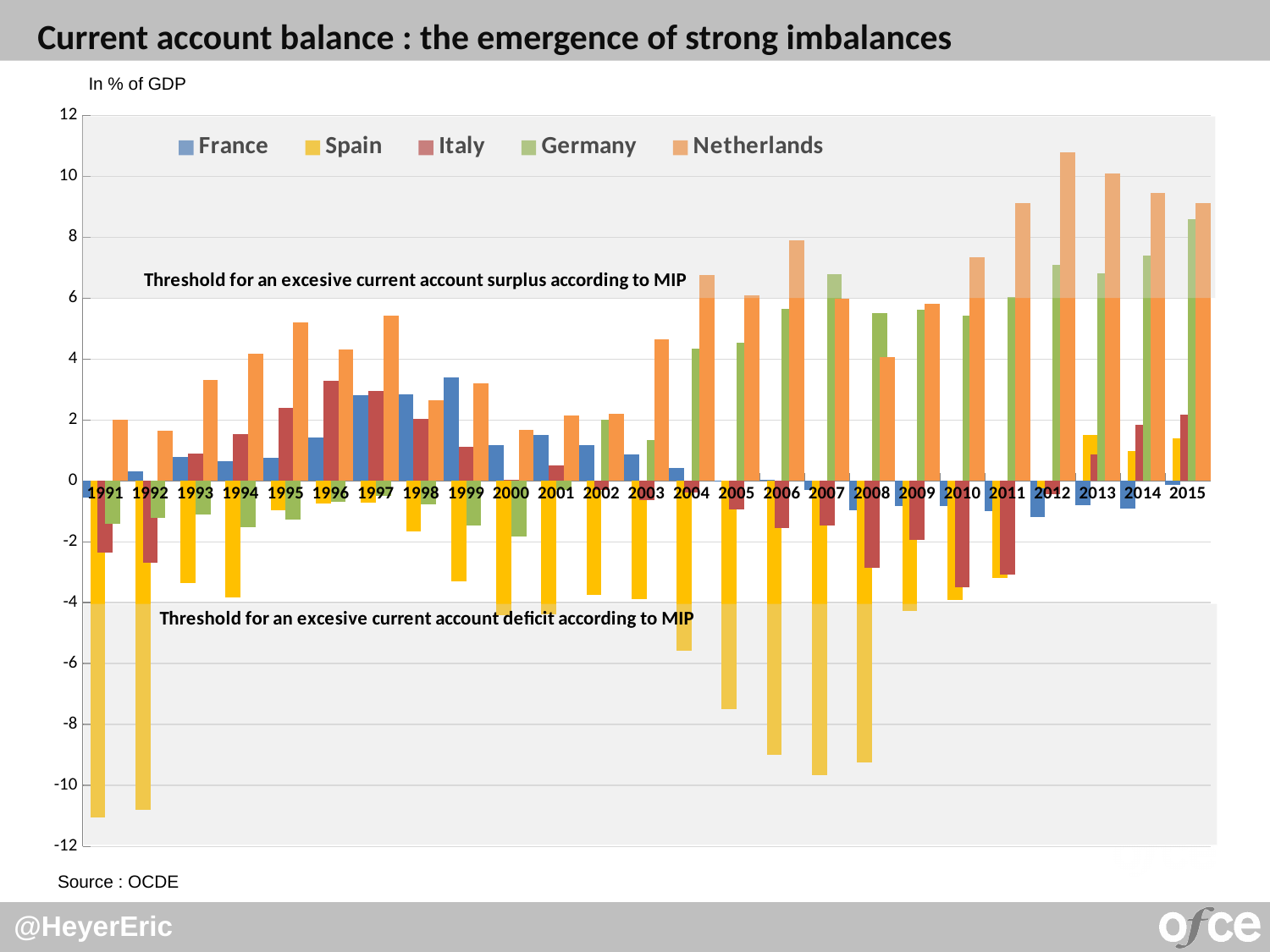

# Current account balance : the emergence of strong imbalances
In % of GDP

### Chart

| Category | France | Spain | Italy | Germany | Netherlands |
|---|---|---|---|---|---|
| 1991 | -0.536804127793385 | -11.0405352793914 | -2.35433120715723 | -1.40598071888021 | 2.00897610780497 |
| 1992 | 0.307302867506761 | -10.7889041372117 | -2.69091099561097 | -1.21168031480069 | 1.65207736721057 |
| 1993 | 0.778158474270364 | -3.34201458317609 | 0.907658920788189 | -1.10911784190977 | 3.32784977117286 |
| 1994 | 0.643384342040099 | -3.83689397578427 | 1.53624148235041 | -1.5296103702991 | 4.16539353764811 |
| 1995 | 0.758840479450639 | -0.951153509434685 | 2.39541068628278 | -1.26723895114523 | 5.20193711741596 |
| 1996 | 1.42322324627335 | -0.752266430597223 | 3.30140164098268 | -0.698374023391898 | 4.32913857230994 |
| 1997 | 2.81716543864079 | -0.724448845572523 | 2.95769792412522 | -0.495079669743777 | 5.43564392881338 |
| 1998 | 2.84076900958566 | -1.6619678652521 | 2.04961104295723 | -0.766252741399371 | 2.6634738760321 |
| 1999 | 3.38548417146357 | -3.29757233525599 | 1.12705362036977 | -1.45767217083937 | 3.19504521051082 |
| 2000 | 1.18157709235085 | -4.40030947775629 | 0.041874981844911 | -1.81615623101281 | 1.67024306656328 |
| 2001 | 1.50709328906812 | -4.39067485504511 | 0.505783658677232 | -0.304194215178925 | 2.15166131759424 |
| 2002 | 1.17415049875836 | -3.73834893925967 | -0.297973882371006 | 2.00971823271335 | 2.21401467990087 |
| 2003 | 0.866903052207167 | -3.88339606109485 | -0.641744651799974 | 1.35435834855543 | 4.64162754194435 |
| 2004 | 0.439570717108185 | -5.58624132246755 | -0.385278015586208 | 4.34388588451387 | 6.76800745457504 |
| 2005 | -0.018115349061897 | -7.4936114149883 | -0.945987491719996 | 4.52453430249085 | 6.09243658963617 |
| 2006 | 0.035774661719007 | -8.99050967584481 | -1.5599626086133 | 5.65259220918978 | 7.89593060889829 |
| 2007 | -0.299022958672334 | -9.64788347965919 | -1.45258429887578 | 6.78907073253302 | 5.9876161798295 |
| 2008 | -0.955883458175714 | -9.25034514207491 | -2.86658096454676 | 5.52464159019614 | 4.06669471945385 |
| 2009 | -0.831400653011294 | -4.28086603387845 | -1.94023764296403 | 5.62873457406584 | 5.80467586296224 |
| 2010 | -0.835784778539299 | -3.9214996951651 | -3.47923920592045 | 5.41436034881236 | 7.35369823305324 |
| 2011 | -0.988790278562841 | -3.17989411563574 | -3.07736653741782 | 6.04343895426388 | 9.11360973811091 |
| 2012 | -1.1938115767235 | -0.230517263863634 | -0.43009351855105 | 7.1003864758137 | 10.7921175850414 |
| 2013 | -0.805867139877975 | 1.50939810253745 | 0.878662466722964 | 6.81929194894558 | 10.1055201039686 |
| 2014 | -0.922682849789643 | 0.983326289907417 | 1.84297580705949 | 7.41000268165655 | 9.45380927525564 |
| 2015 | -0.12538797235121 | 1.40095634915711 | 2.18800261943526 | 8.60604043740756 | 9.1217432813197 |
Source : OCDE